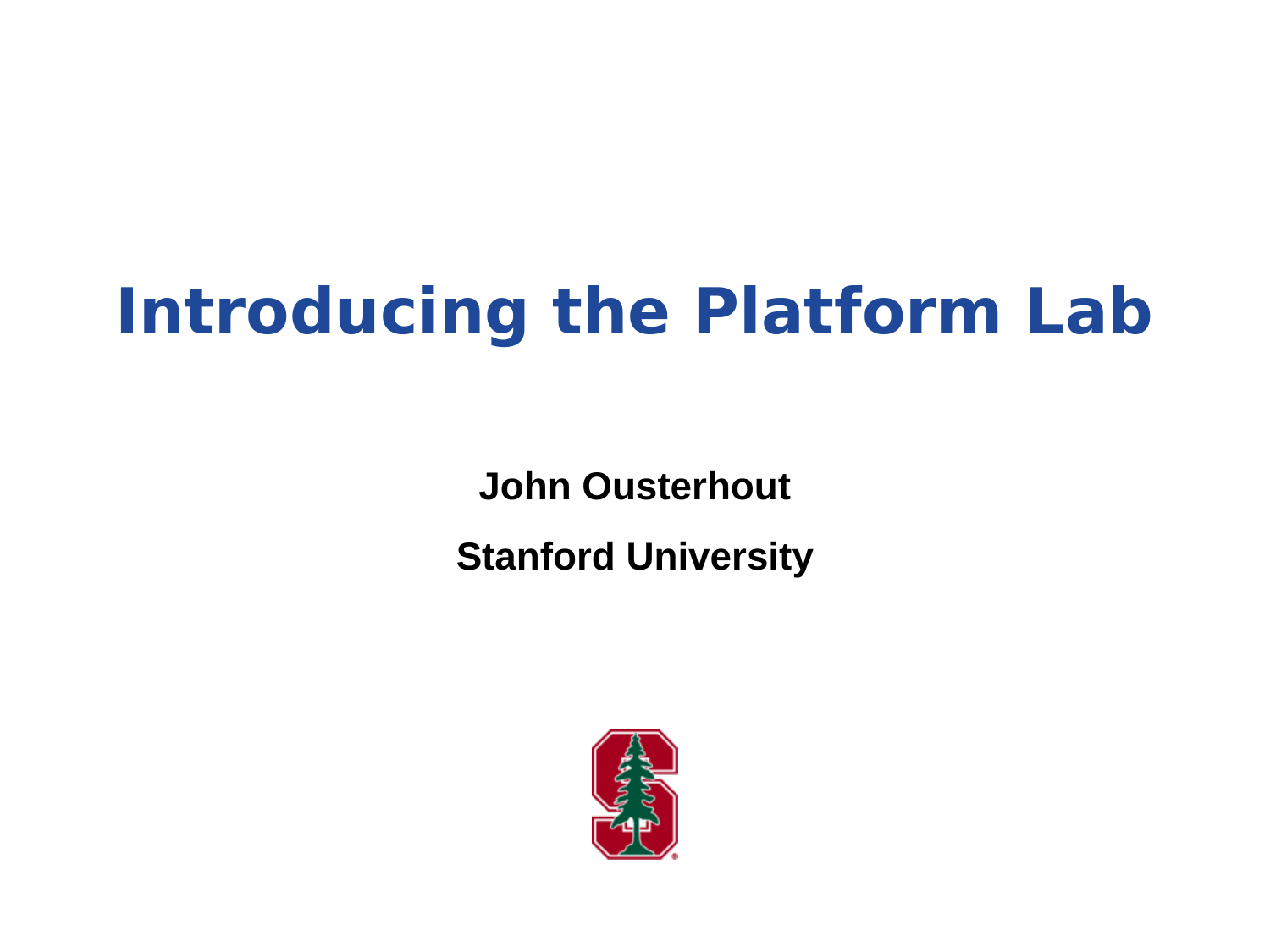

# Introducing the Platform Lab
John Ousterhout
Stanford University